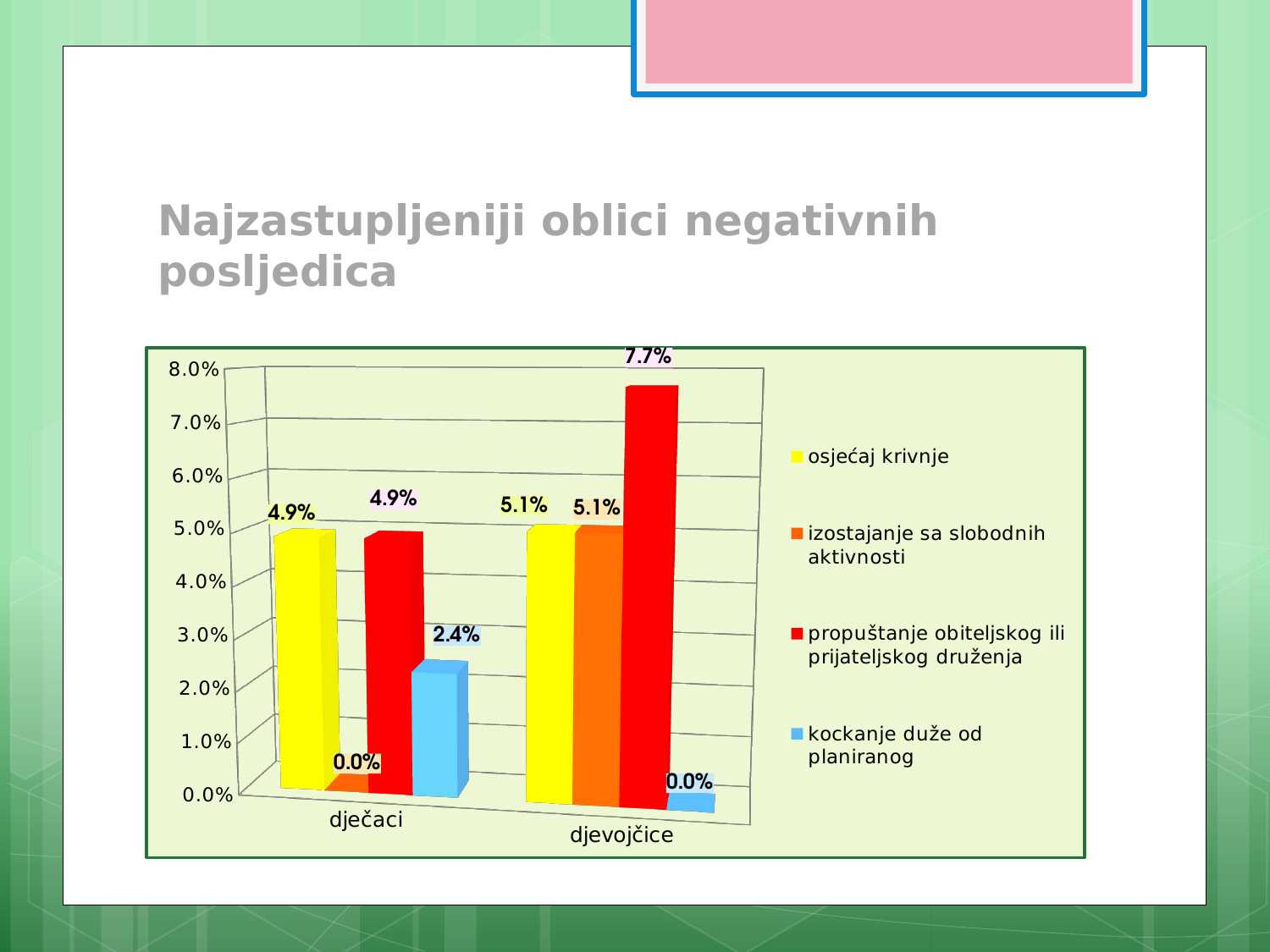

# Najzastupljeniji oblici negativnih posljedica

[unsupported chart]